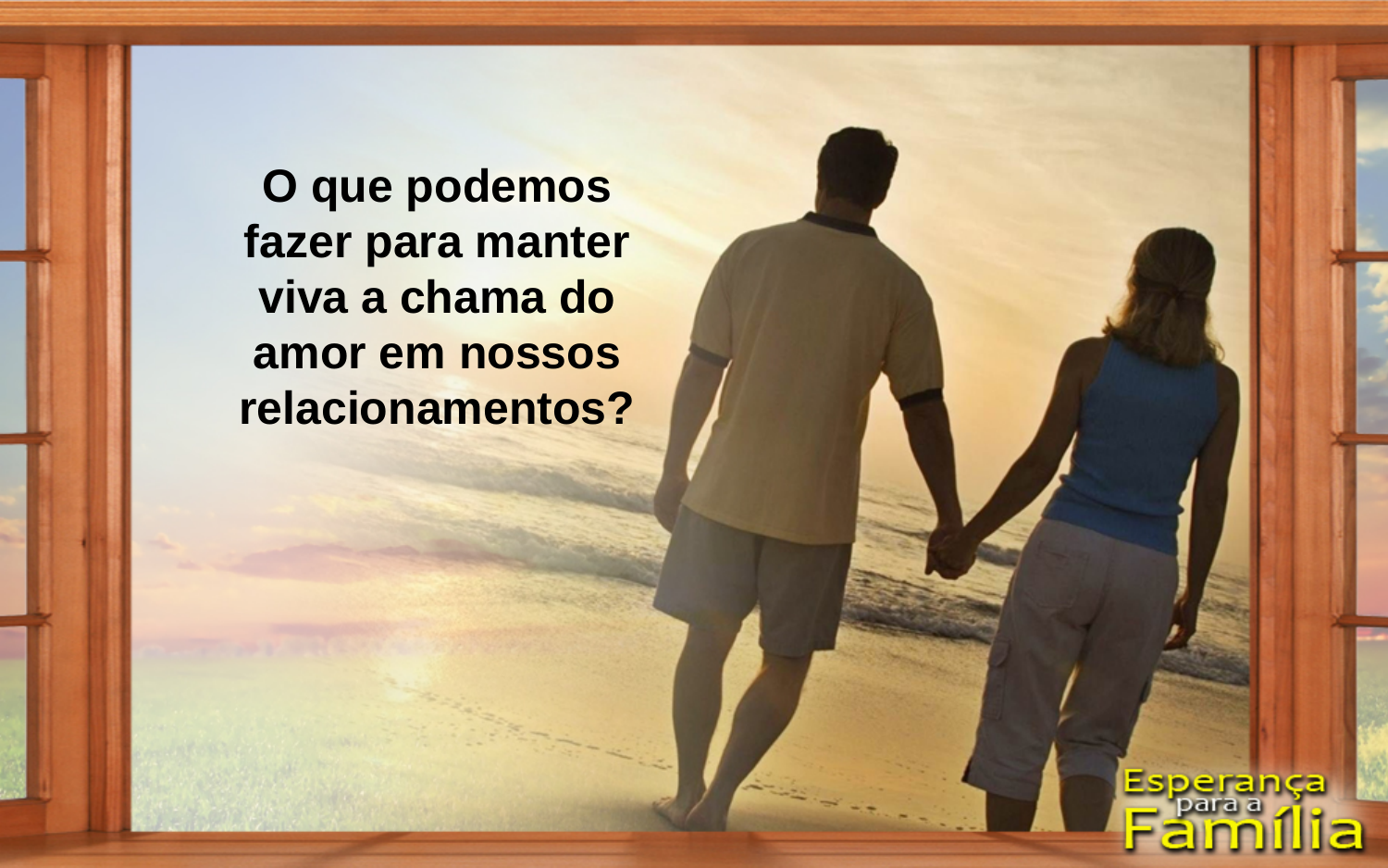

O que podemos fazer para manter viva a chama do amor em nossos relacionamentos?